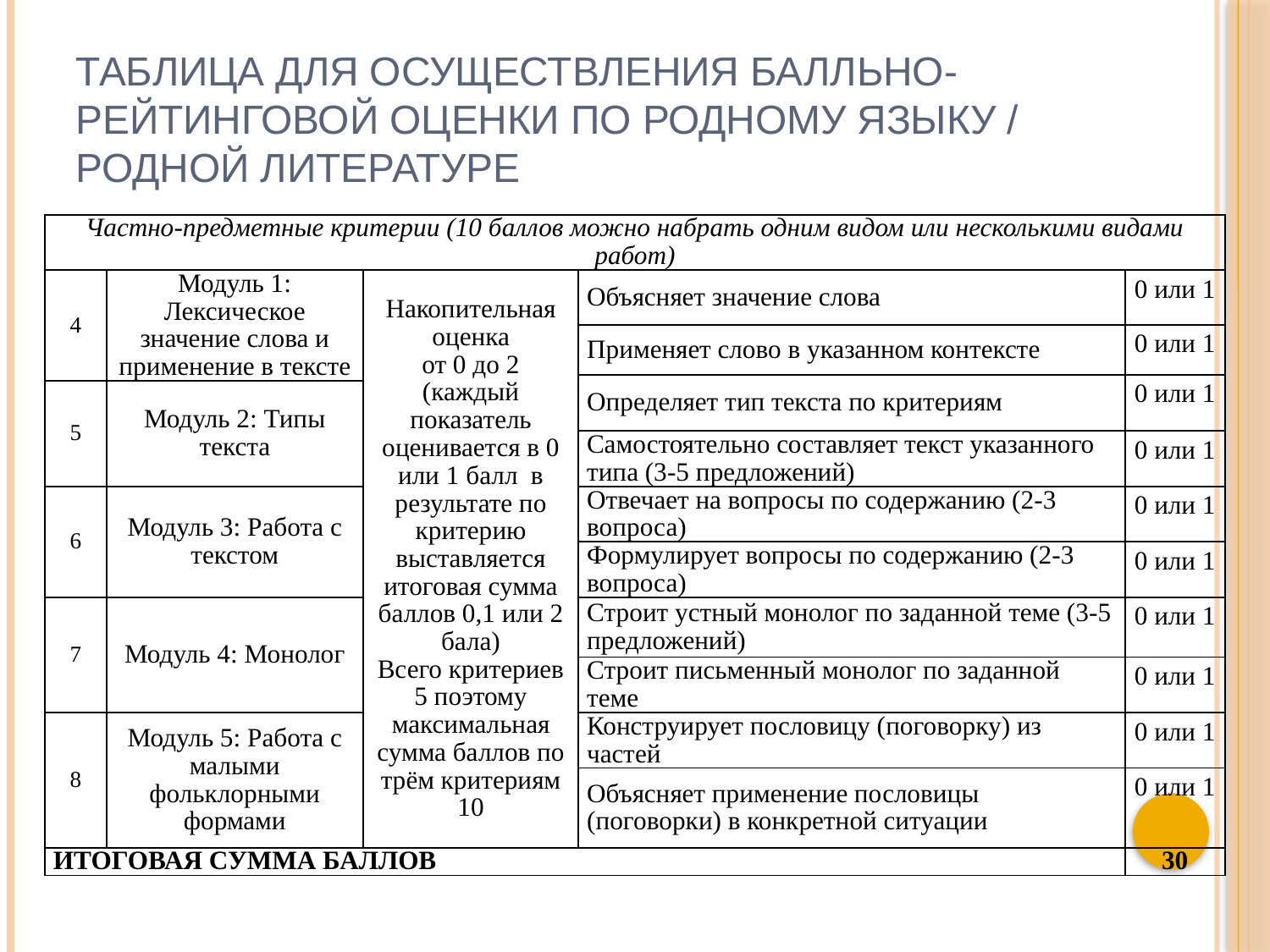

# Таблица для осуществления балльно-рейтинговой оценки по родному языку / родной литературе
| Частно-предметные критерии (10 баллов можно набрать одним видом или несколькими видами работ) |  |  |  |  |
| --- | --- | --- | --- | --- |
| 4 | Модуль 1: Лексическое значение слова и применение в тексте | Накопительная оценка от 0 до 2 (каждый показатель оценивается в 0 или 1 балл в результате по критерию выставляется итоговая сумма баллов 0,1 или 2 бала) Всего критериев 5 поэтому максимальная сумма баллов по трём критериям 10 | Объясняет значение слова | 0 или 1 |
|  |  |  | Применяет слово в указанном контексте | 0 или 1 |
|  |  |  | Определяет тип текста по критериям | 0 или 1 |
| 5 | Модуль 2: Типы текста |  |  |  |
|  |  |  | Самостоятельно составляет текст указанного типа (3-5 предложений) | 0 или 1 |
| 6 | Модуль 3: Работа с текстом |  | Отвечает на вопросы по содержанию (2-3 вопроса) | 0 или 1 |
|  |  |  | Формулирует вопросы по содержанию (2-3 вопроса) | 0 или 1 |
| 7 | Модуль 4: Монолог |  | Строит устный монолог по заданной теме (3-5 предложений) | 0 или 1 |
|  |  |  | Строит письменный монолог по заданной теме | 0 или 1 |
| 8 | Модуль 5: Работа с малыми фольклорными формами |  | Конструирует пословицу (поговорку) из частей | 0 или 1 |
|  |  |  | Объясняет применение пословицы (поговорки) в конкретной ситуации | 0 или 1 |
| ИТОГОВАЯ СУММА БАЛЛОВ |  |  |  | 30 |